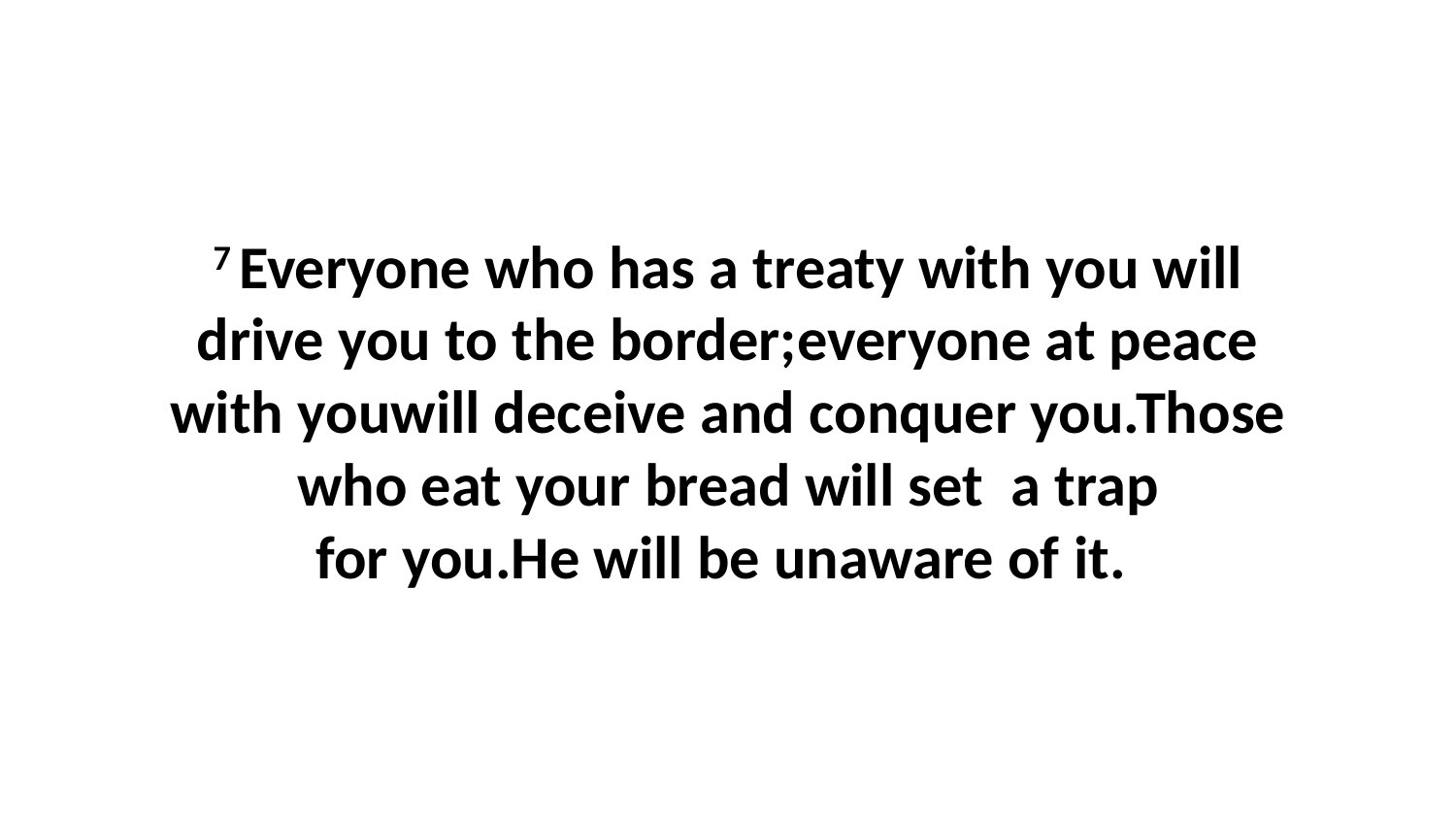

7 Everyone who has a treaty with you will drive you to the border;everyone at peace with youwill deceive and conquer you.Those who eat your bread will set  a trap for you.He will be unaware of it.